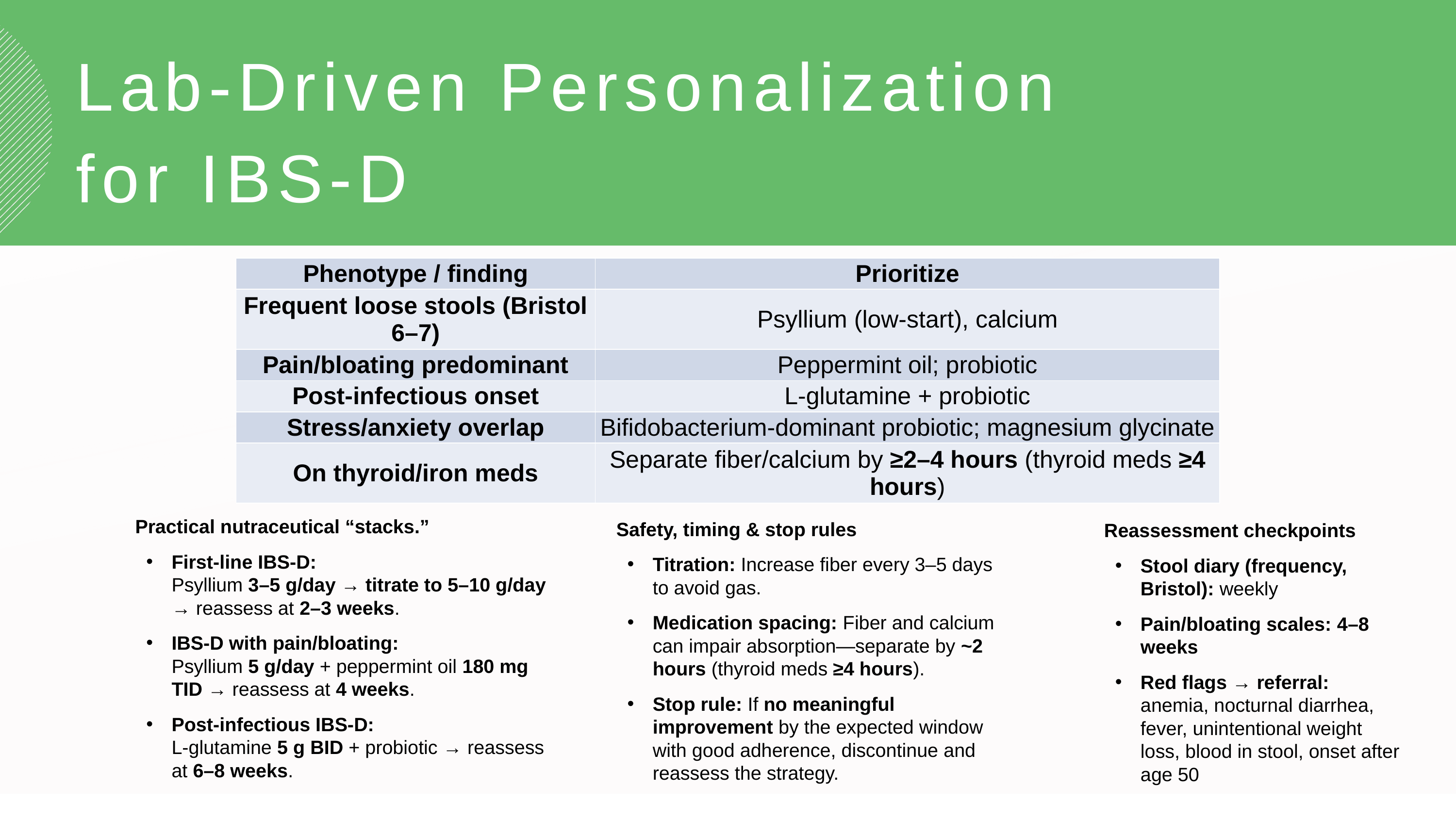

Lab-Driven Personalization
for IBS-D
| Phenotype / finding | Prioritize |
| --- | --- |
| Frequent loose stools (Bristol 6–7) | Psyllium (low-start), calcium |
| Pain/bloating predominant | Peppermint oil; probiotic |
| Post-infectious onset | L-glutamine + probiotic |
| Stress/anxiety overlap | Bifidobacterium-dominant probiotic; magnesium glycinate |
| On thyroid/iron meds | Separate fiber/calcium by ≥2–4 hours (thyroid meds ≥4 hours) |
Practical nutraceutical “stacks.”
First-line IBS-D:
Psyllium 3–5 g/day → titrate to 5–10 g/day → reassess at 2–3 weeks.
IBS-D with pain/bloating:
Psyllium 5 g/day + peppermint oil 180 mg TID → reassess at 4 weeks.
Post-infectious IBS-D:
L-glutamine 5 g BID + probiotic → reassess at 6–8 weeks.
Safety, timing & stop rules
Titration: Increase fiber every 3–5 days to avoid gas.
Medication spacing: Fiber and calcium can impair absorption—separate by ~2 hours (thyroid meds ≥4 hours).
Stop rule: If no meaningful improvement by the expected window with good adherence, discontinue and reassess the strategy.
Reassessment checkpoints
Stool diary (frequency, Bristol): weekly
Pain/bloating scales: 4–8 weeks
Red flags → referral: anemia, nocturnal diarrhea, fever, unintentional weight loss, blood in stool, onset after age 50